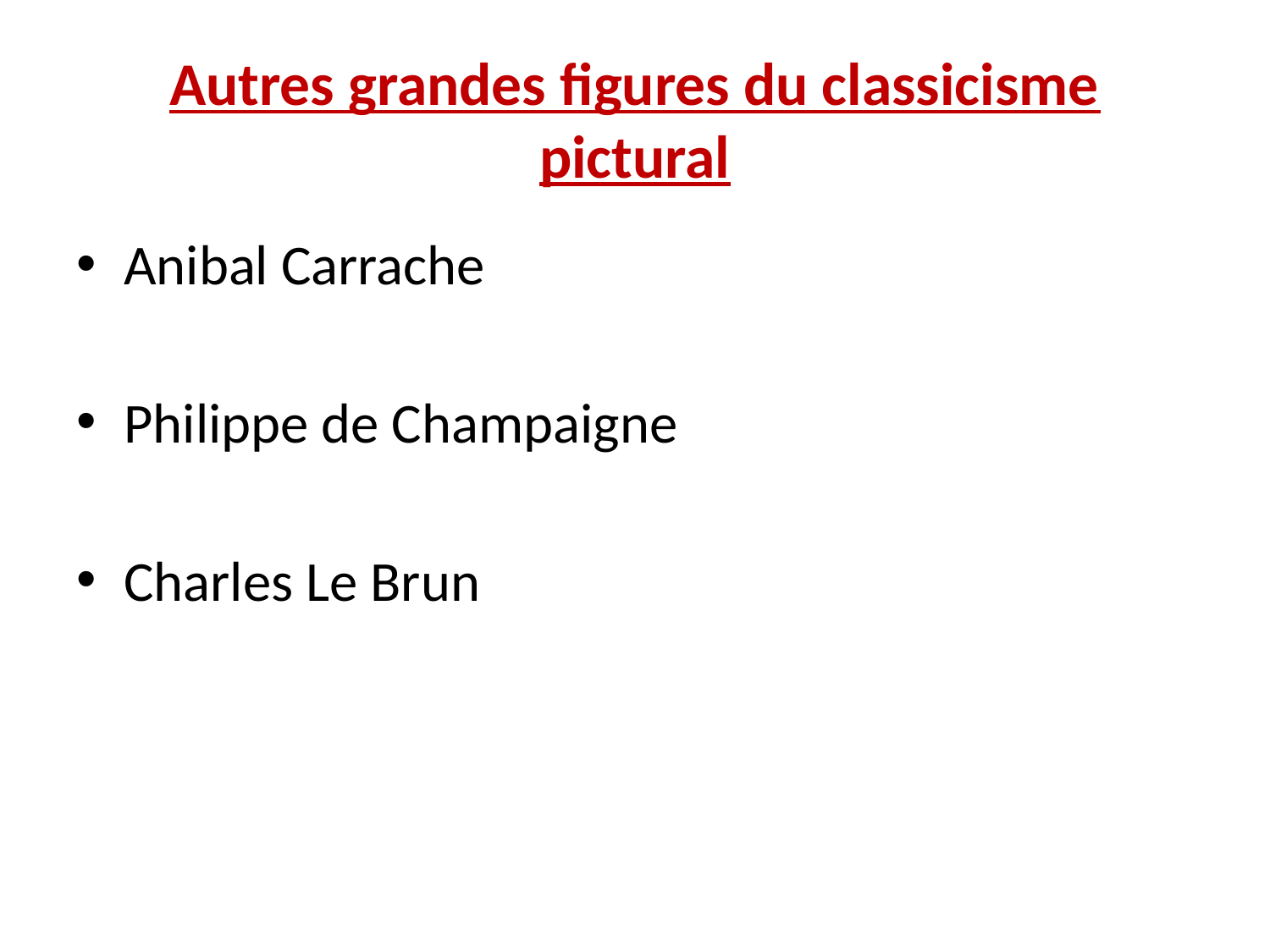

# Autres grandes figures du classicisme pictural
Anibal Carrache

Philippe de Champaigne

Charles Le Brun